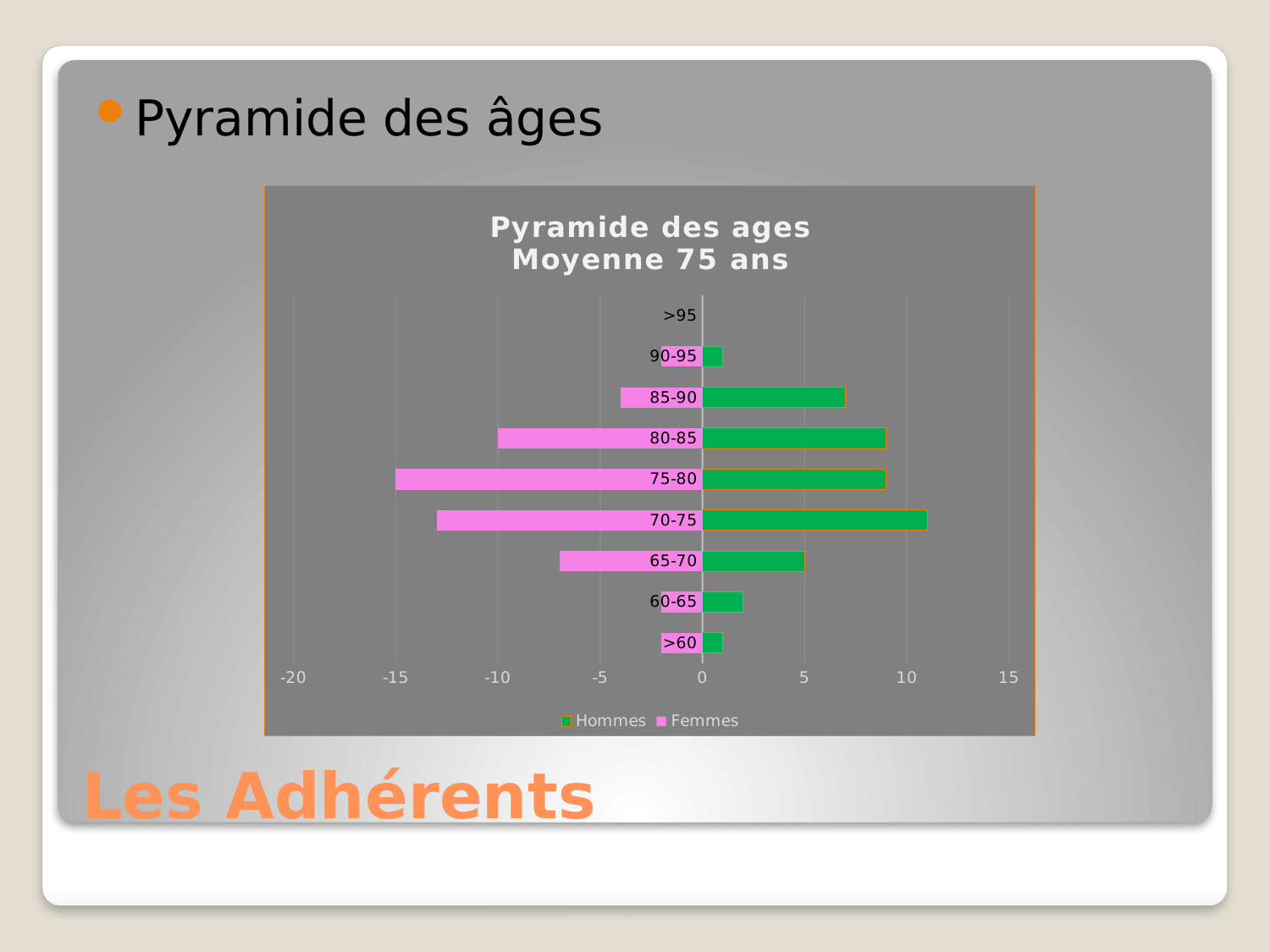

Pyramide des âges

[unsupported chart]

# Les Adhérents